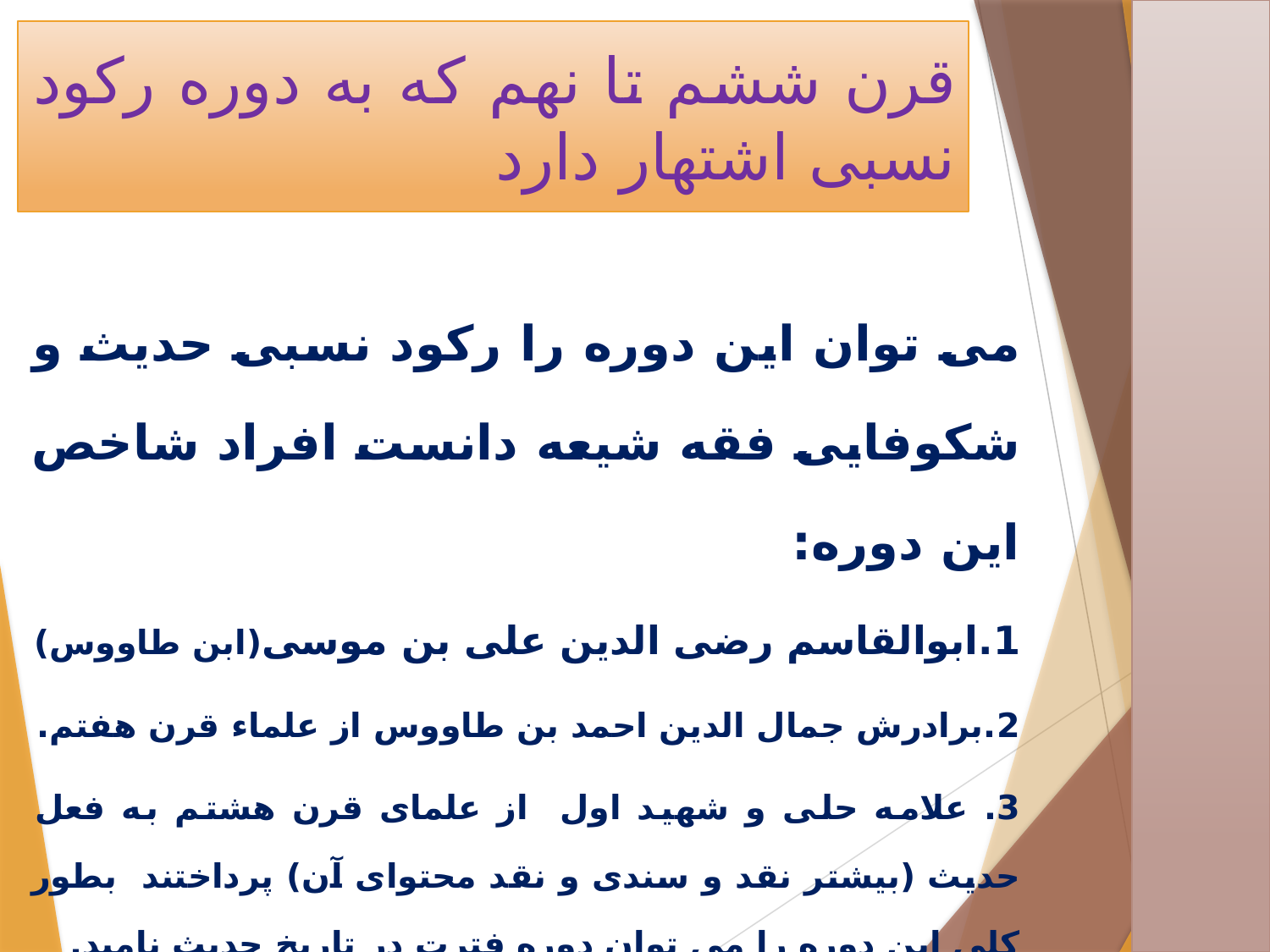

# قرن ششم تا نهم که به دوره رکود نسبی اشتهار دارد
می توان این دوره را رکود نسبی حدیث و شکوفایی فقه شیعه دانست افراد شاخص این دوره:
1.ابوالقاسم رضی الدین علی بن موسی(‌ابن طاووس)
2.برادرش جمال الدین احمد بن طاووس از علماء قرن هفتم.
3. علامه حلی و شهید اول  از علمای قرن هشتم به فعل حدیث (‌بیشتر نقد و سندی و نقد محتوای آن) پرداختند  بطور کلی این دوره را می توان دوره فترت در تاریخ حدیث نامید.